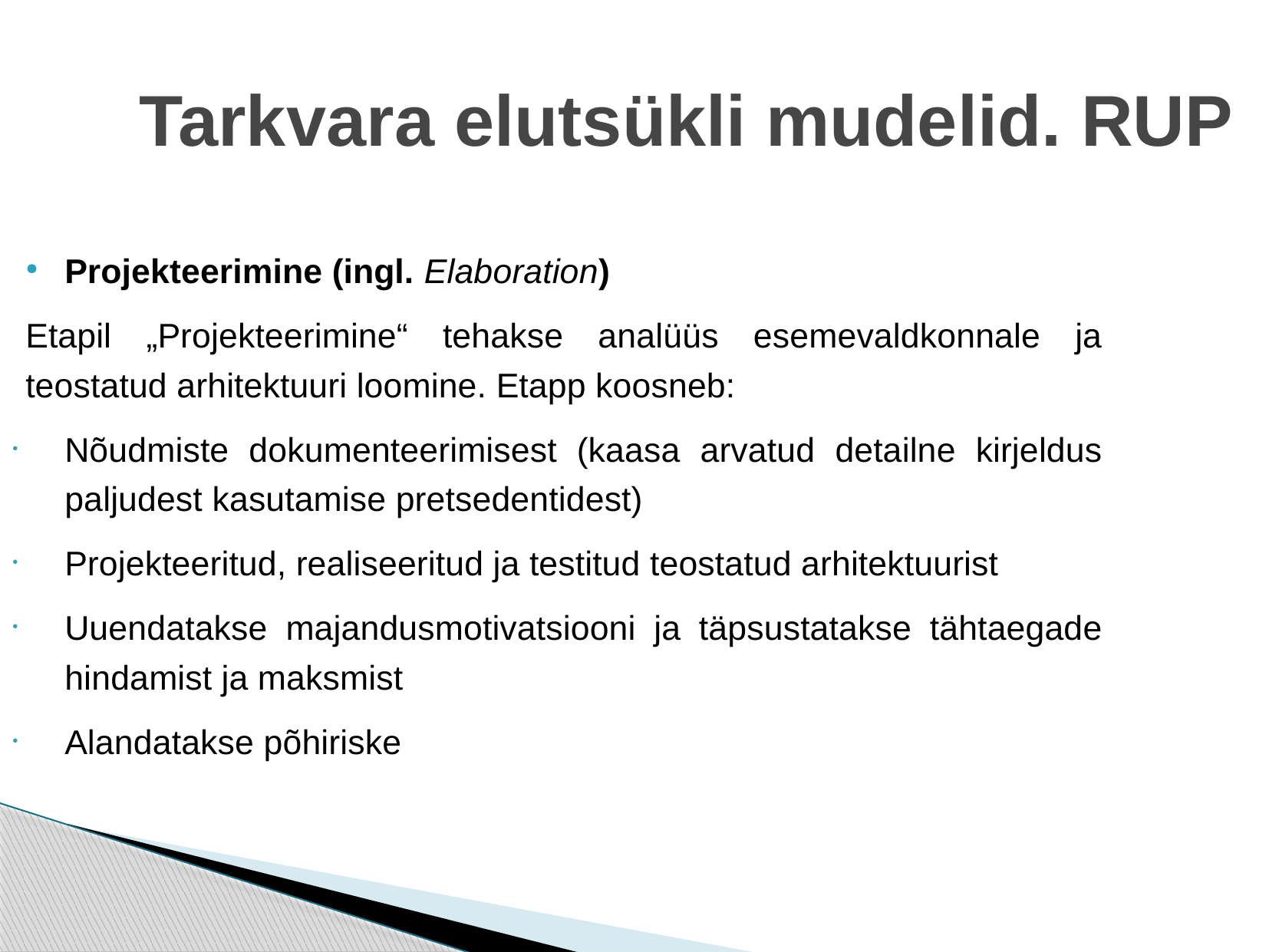

Tarkvara elutsükli mudelid. RUP
Projekteerimine (ingl. Elaboration)
Etapil „Projekteerimine“ tehakse analüüs esemevaldkonnale ja teostatud arhitektuuri loomine. Etapp koosneb:
Nõudmiste dokumenteerimisest (kaasa arvatud detailne kirjeldus paljudest kasutamise pretsedentidest)
Projekteeritud, realiseeritud ja testitud teostatud arhitektuurist
Uuendatakse majandusmotivatsiooni ja täpsustatakse tähtaegade hindamist ja maksmist
Alandatakse põhiriske